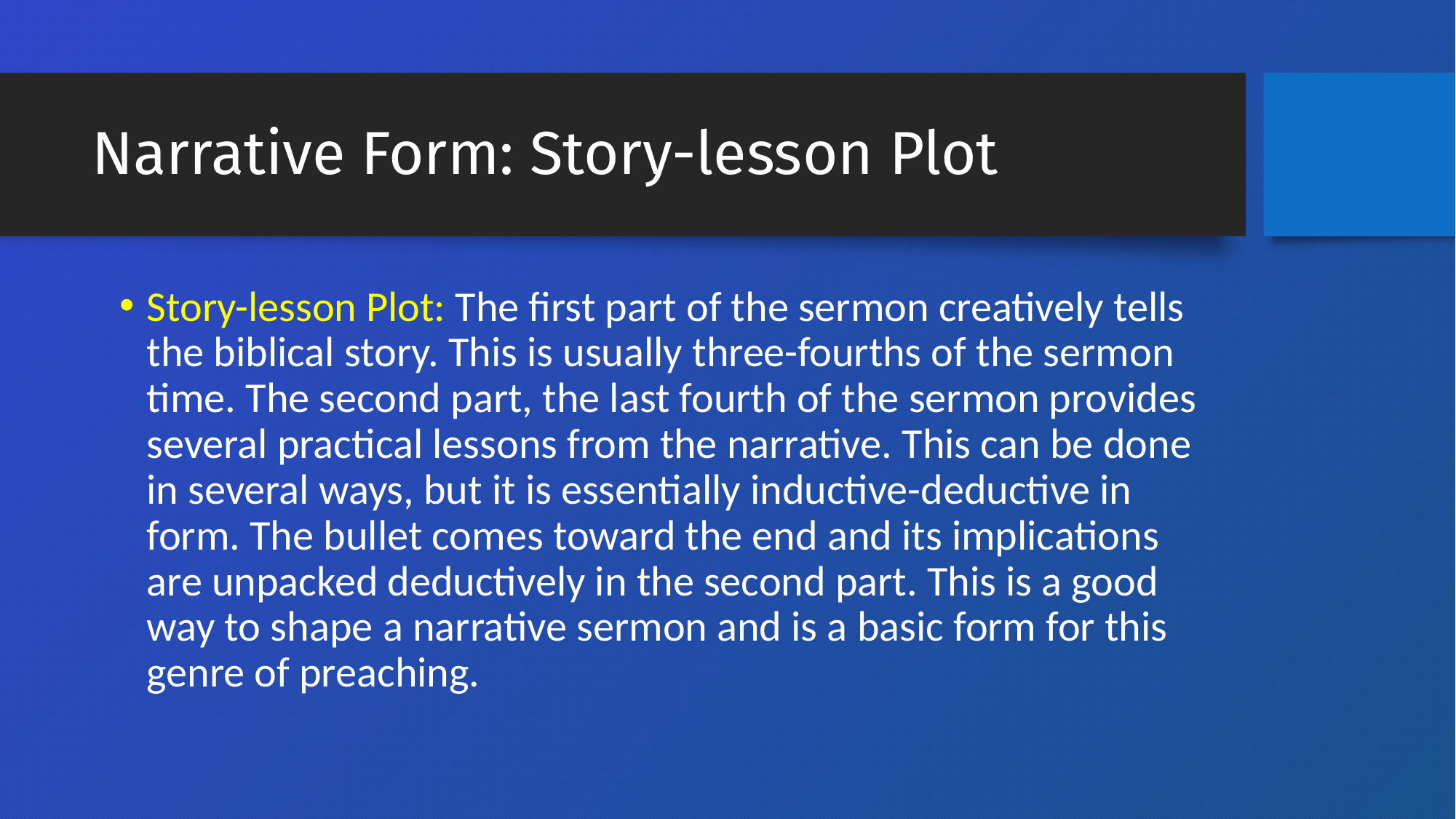

# Narrative Form: Story-lesson Plot
Story-lesson Plot: The first part of the sermon creatively tells the biblical story. This is usually three-fourths of the sermon time. The second part, the last fourth of the sermon provides several practical lessons from the narrative. This can be done in several ways, but it is essentially inductive-deductive in form. The bullet comes toward the end and its implications are unpacked deductively in the second part. This is a good way to shape a narrative sermon and is a basic form for this genre of preaching.